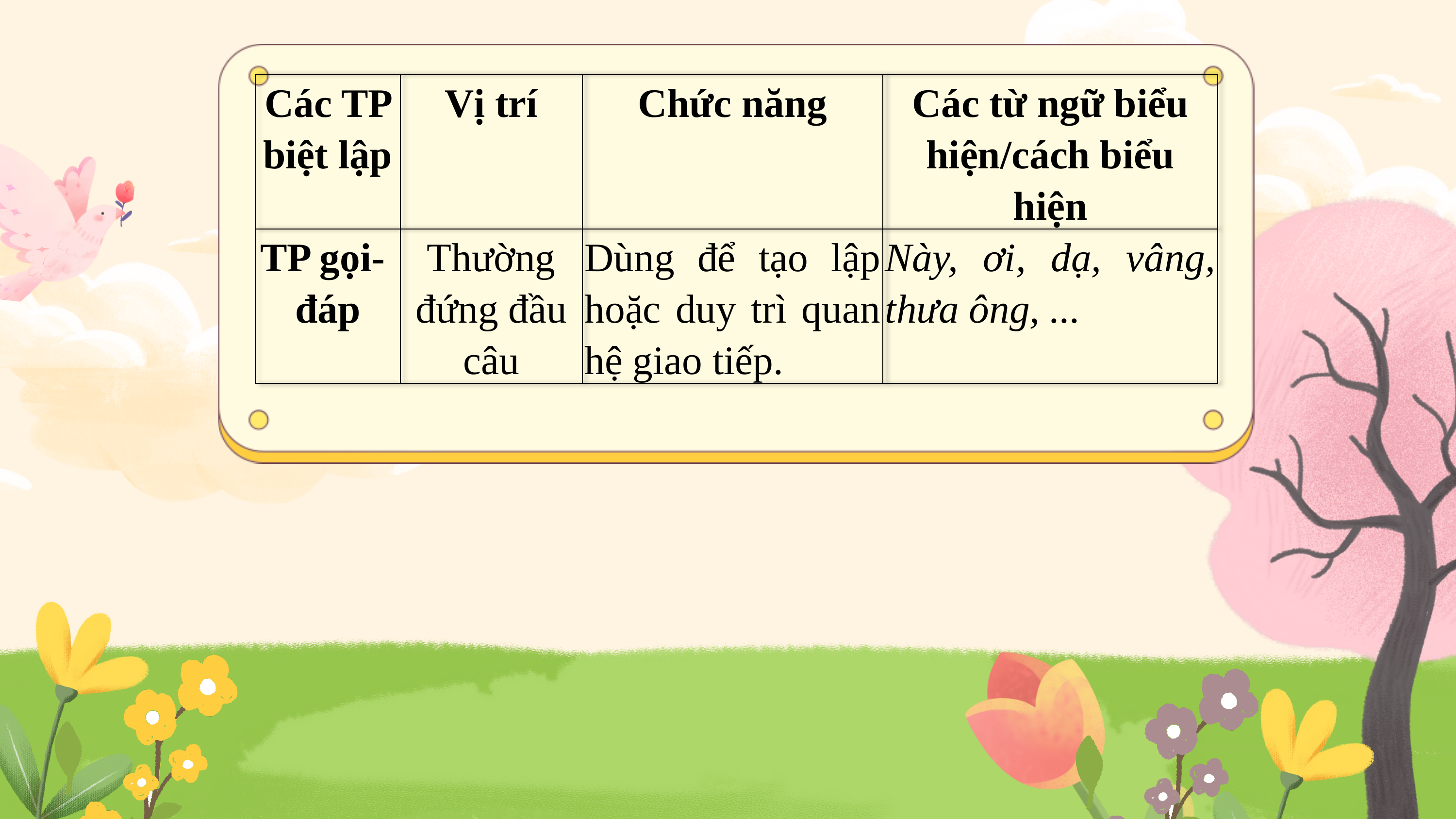

| Các TP biệt lập | Vị trí | Chức năng | Các từ ngữ biểu hiện/cách biểu hiện |
| --- | --- | --- | --- |
| TP gọi- đáp | Thường đứng đầu câu | Dùng để tạo lập hoặc duy trì quan hệ giao tiếp. | Này, ơi, dạ, vâng, thưa ông, ... |